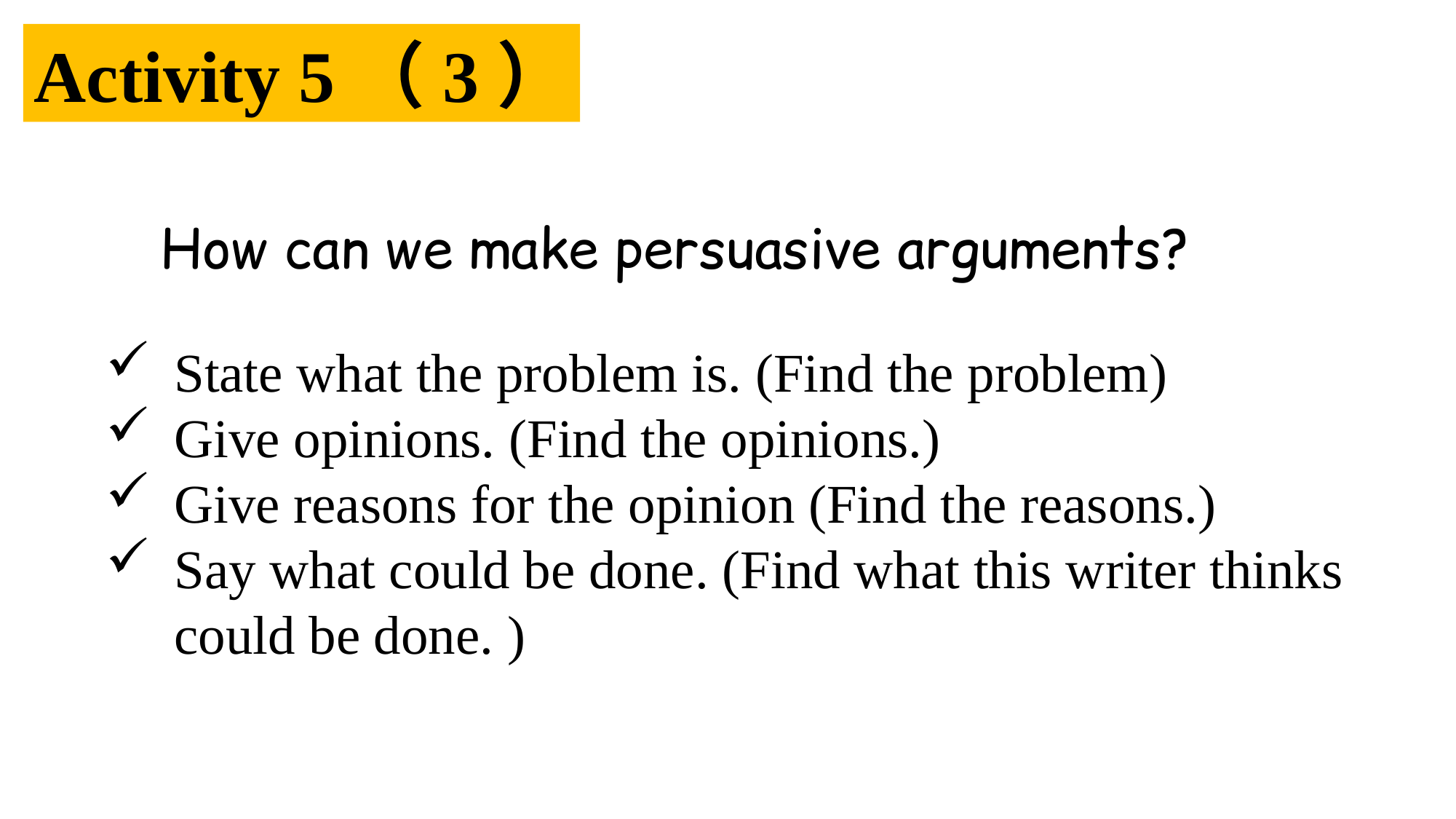

Activity 5（3）
How can we make persuasive arguments?

State what the problem is. (Find the problem)
Give opinions. (Find the opinions.)
Give reasons for the opinion (Find the reasons.)
Say what could be done. (Find what this writer thinks could be done. )